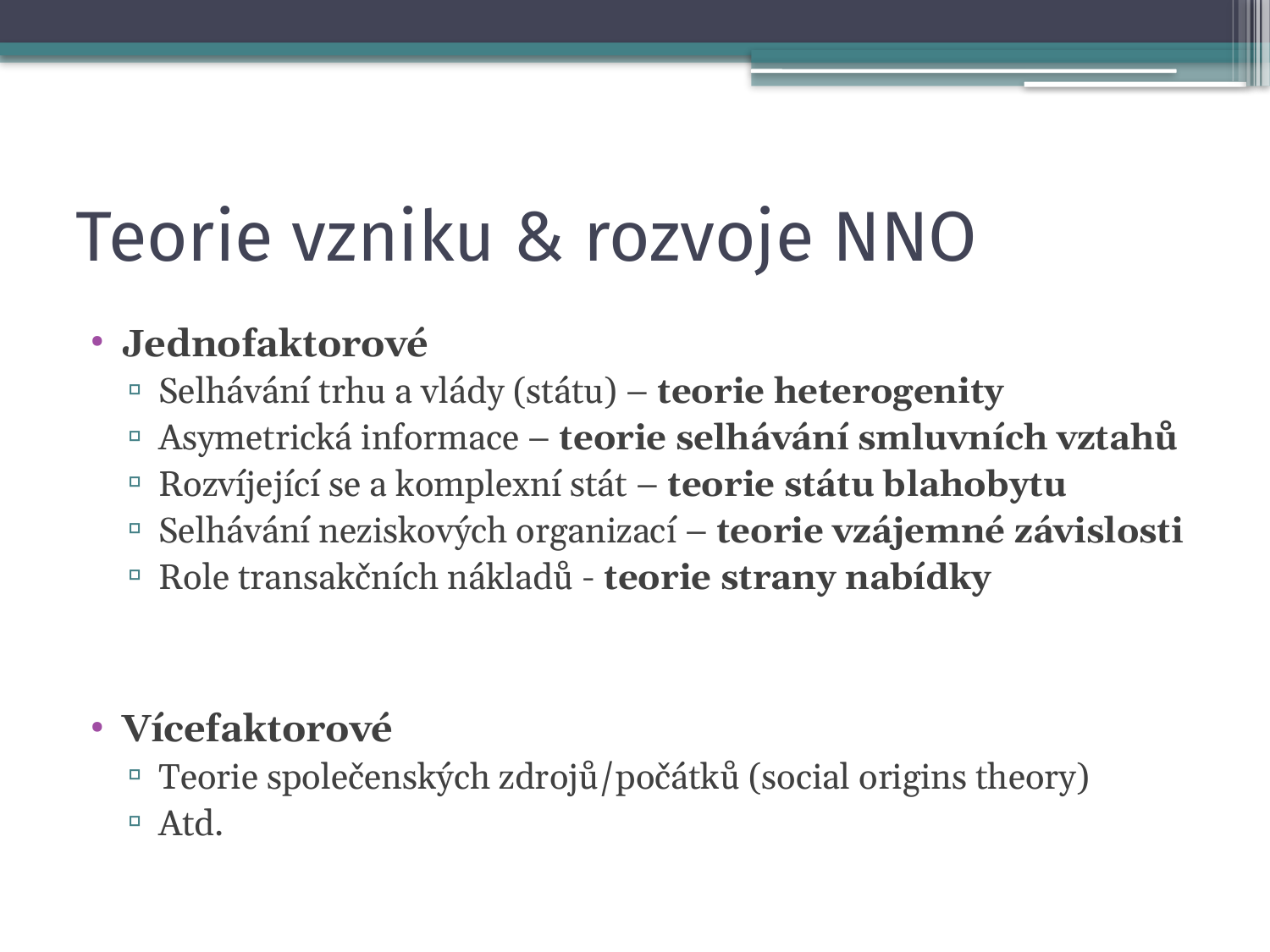

# Teorie vzniku & rozvoje NNO
Jednofaktorové
Selhávání trhu a vlády (státu) – teorie heterogenity
Asymetrická informace – teorie selhávání smluvních vztahů
Rozvíjející se a komplexní stát – teorie státu blahobytu
Selhávání neziskových organizací – teorie vzájemné závislosti
Role transakčních nákladů - teorie strany nabídky

Vícefaktorové
Teorie společenských zdrojů/počátků (social origins theory)
Atd.